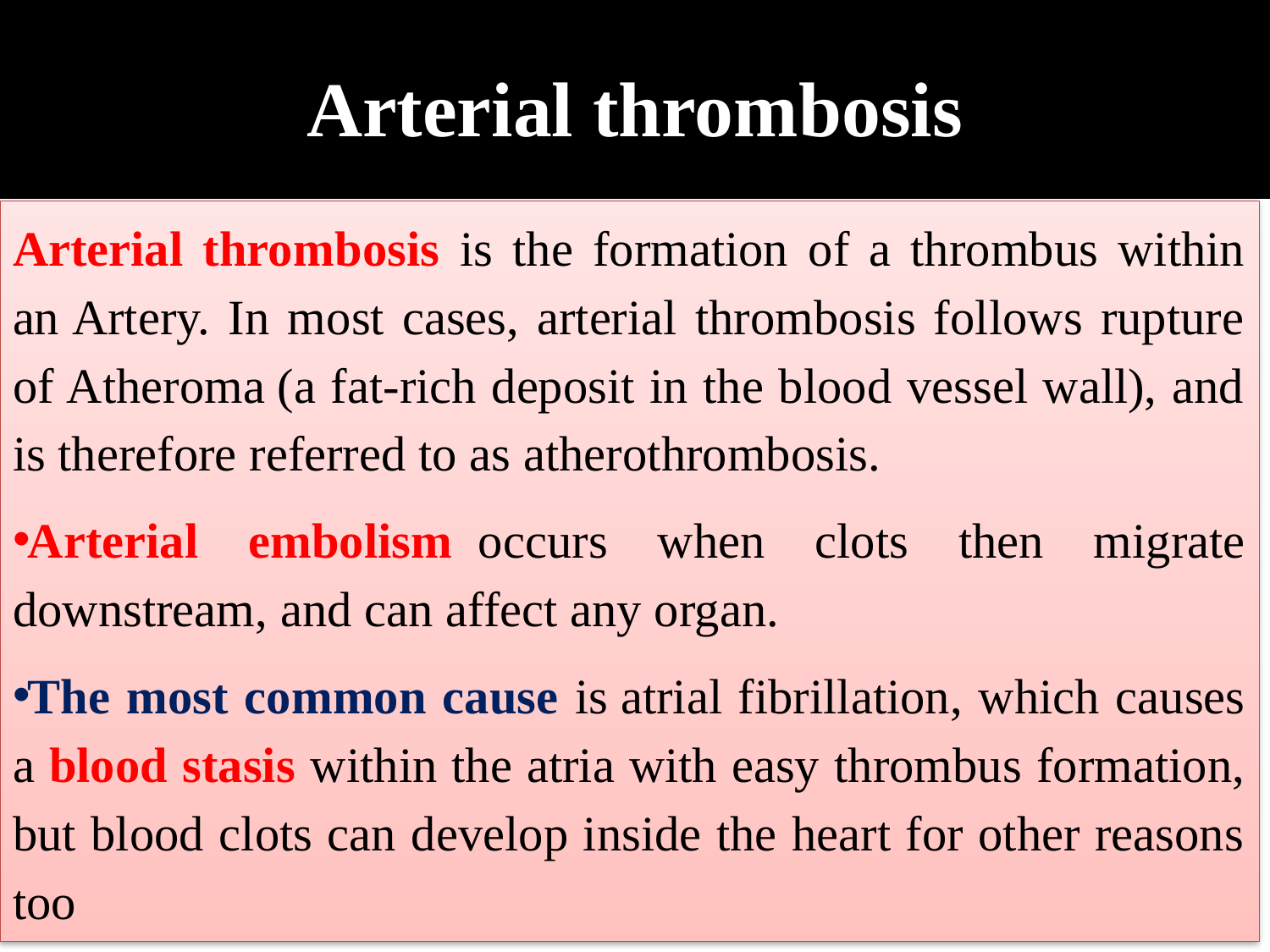

# Arterial thrombosis
Arterial thrombosis is the formation of a thrombus within an Artery. In most cases, arterial thrombosis follows rupture of Atheroma (a fat-rich deposit in the blood vessel wall), and is therefore referred to as atherothrombosis.
Arterial embolism  occurs when clots then migrate downstream, and can affect any organ.
The most common cause is atrial fibrillation, which causes a blood stasis within the atria with easy thrombus formation, but blood clots can develop inside the heart for other reasons too